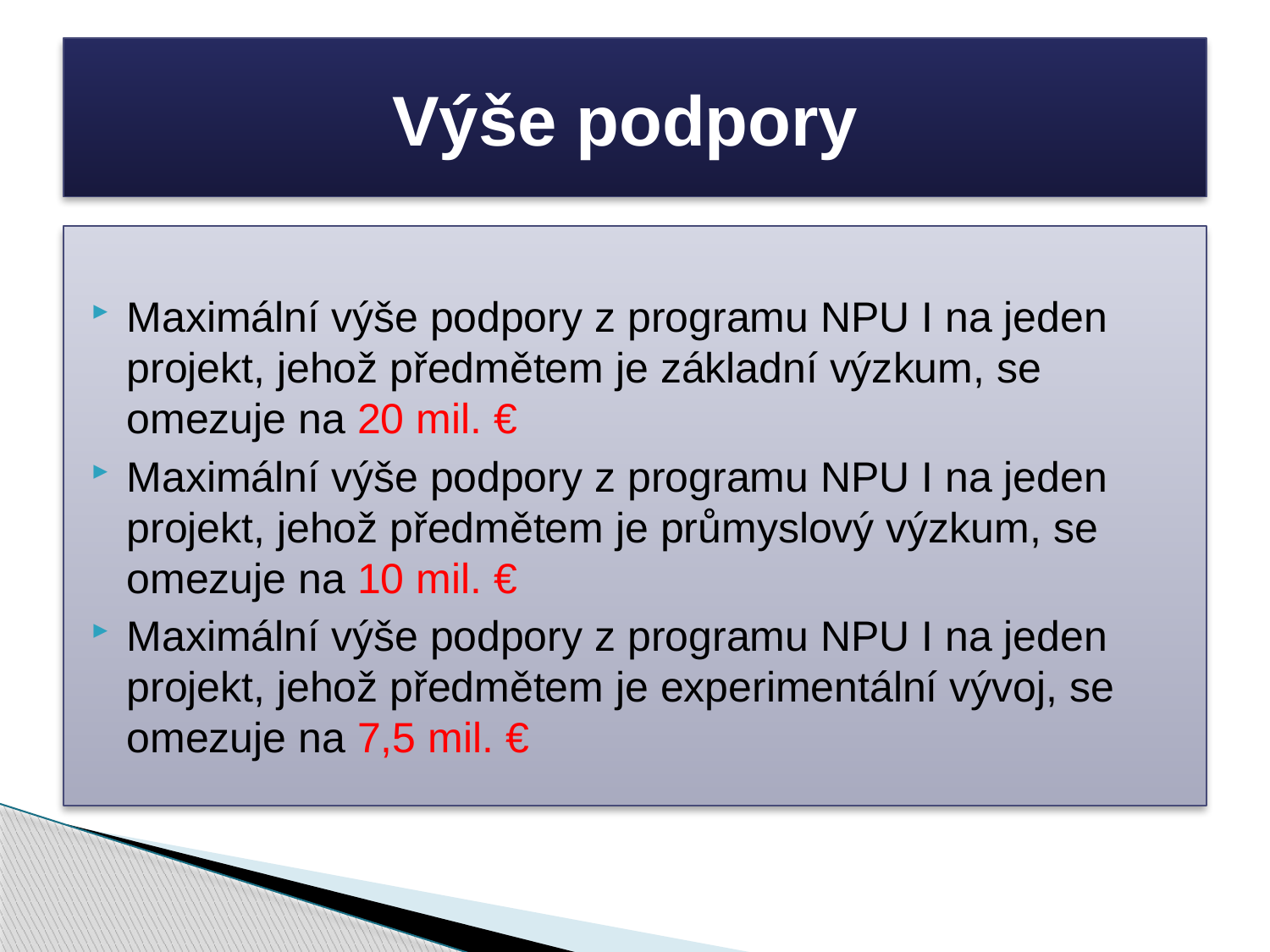

# Výše podpory

Maximální výše podpory z programu NPU I na jeden projekt, jehož předmětem je základní výzkum, se omezuje na 20 mil. €
Maximální výše podpory z programu NPU I na jeden projekt, jehož předmětem je průmyslový výzkum, se omezuje na 10 mil. €
Maximální výše podpory z programu NPU I na jeden projekt, jehož předmětem je experimentální vývoj, se omezuje na 7,5 mil. €